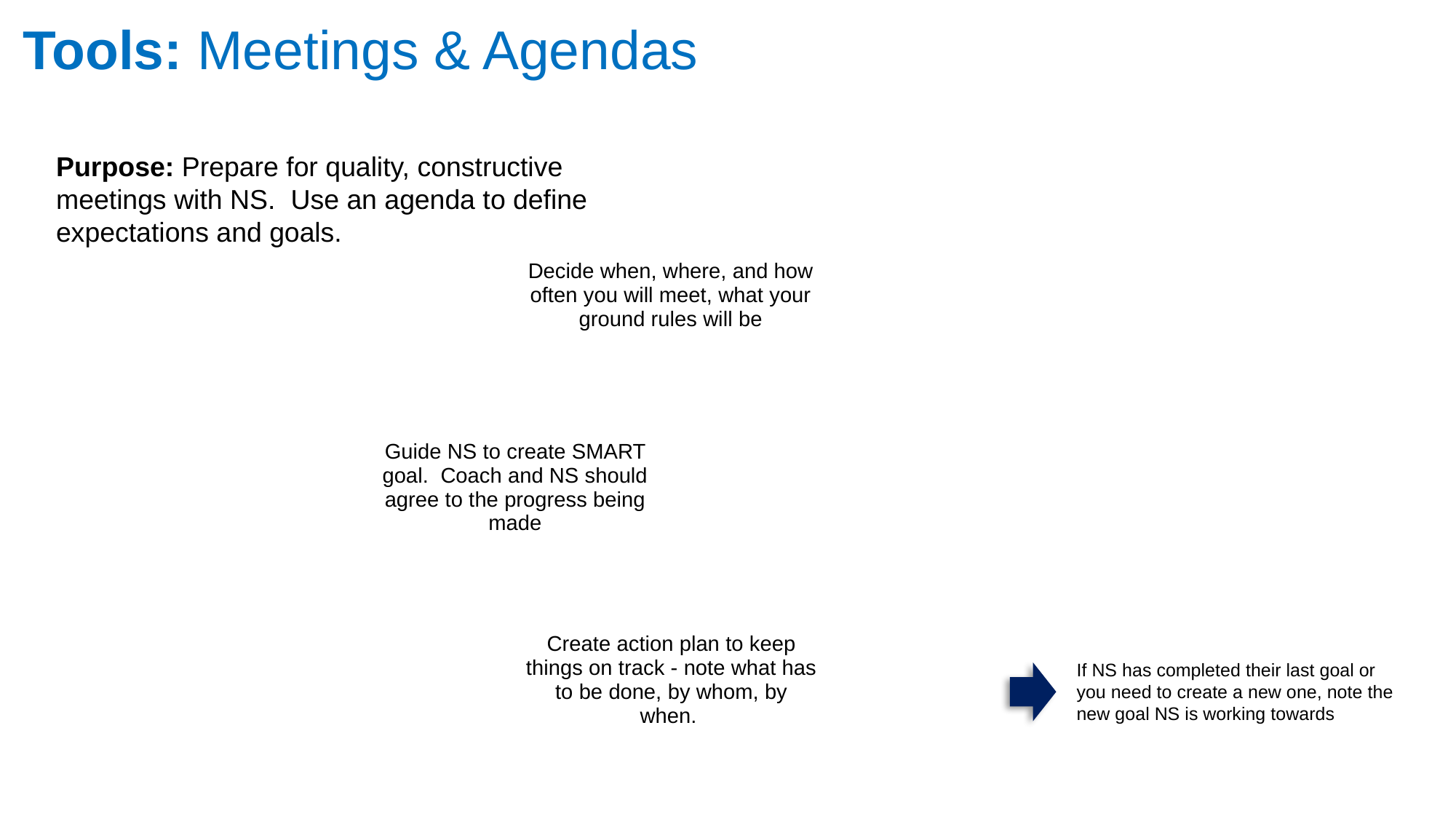

# Tools: Meetings & Agendas
Decide when, where, and how often you will meet, what your ground rules will be
Guide NS to create SMART goal.  Coach and NS should agree to the progress being made
Create action plan to keep things on track - note what has to be done, by whom, by when.
Purpose: Prepare for quality, constructive meetings with NS.  Use an agenda to define expectations and goals.

If NS has completed their last goal or you need to create a new one, note the new goal NS is working towards